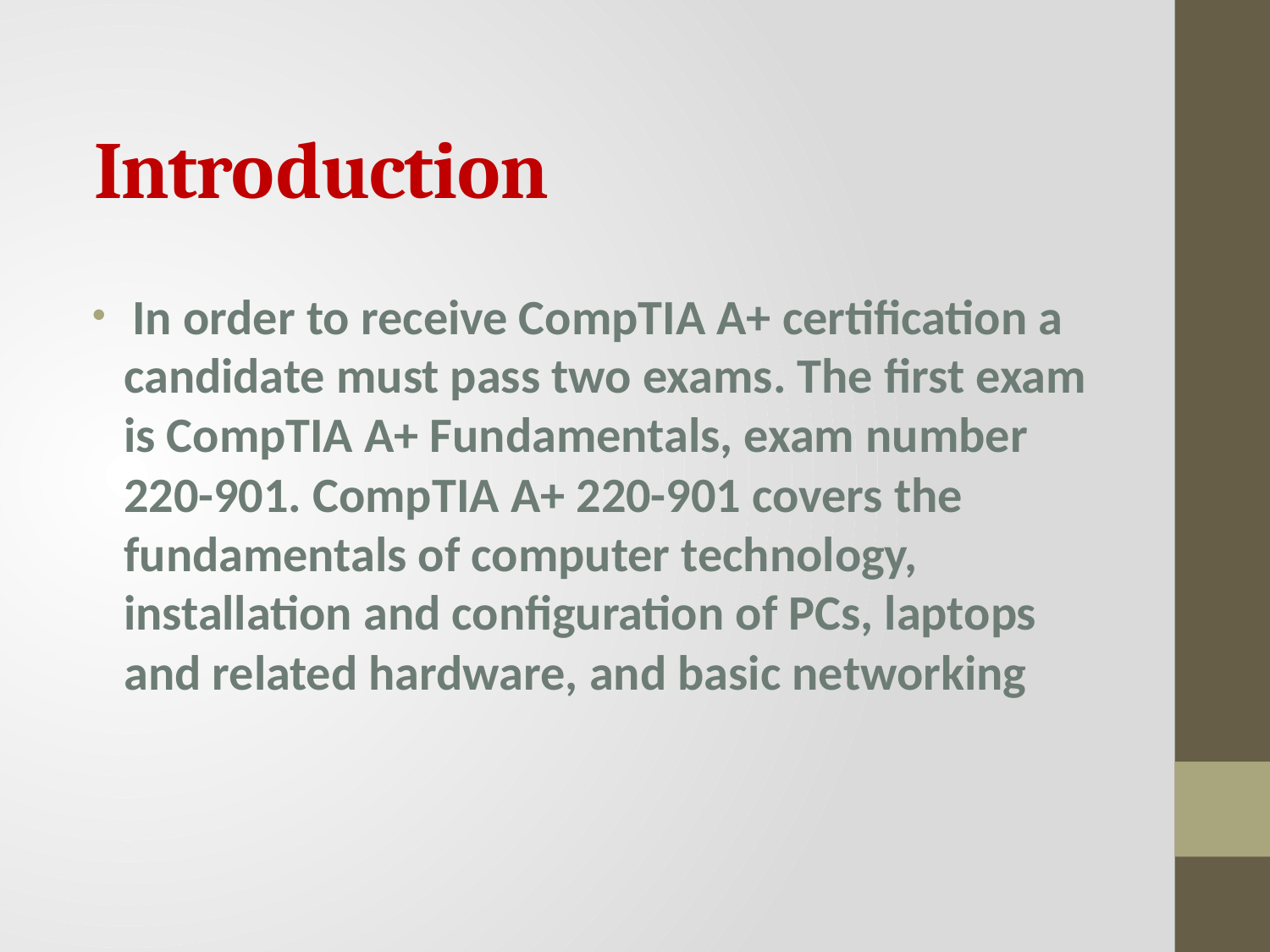

# Introduction

 In order to receive CompTIA A+ certification a candidate must pass two exams. The first exam is CompTIA A+ Fundamentals, exam number 220-901. CompTIA A+ 220-901 covers the fundamentals of computer technology, installation and configuration of PCs, laptops and related hardware, and basic networking